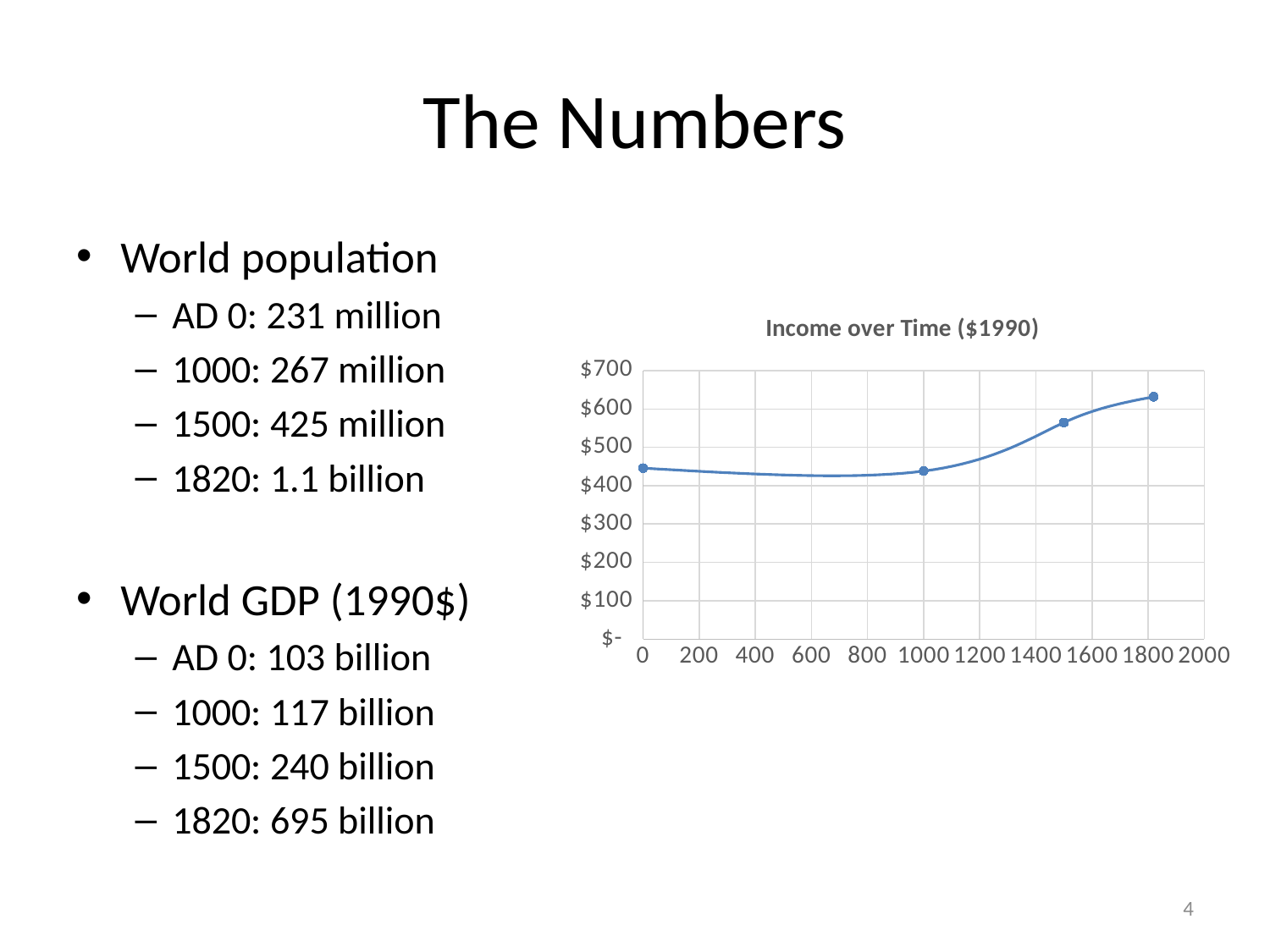

# The Numbers
World population
AD 0: 231 million
1000: 267 million
1500: 425 million
1820: 1.1 billion

World GDP (1990$)
AD 0: 103 billion
1000: 117 billion
1500: 240 billion
1820: 695 billion

### Chart:

| Category | Income over Time ($1990) |
|---|---|
4